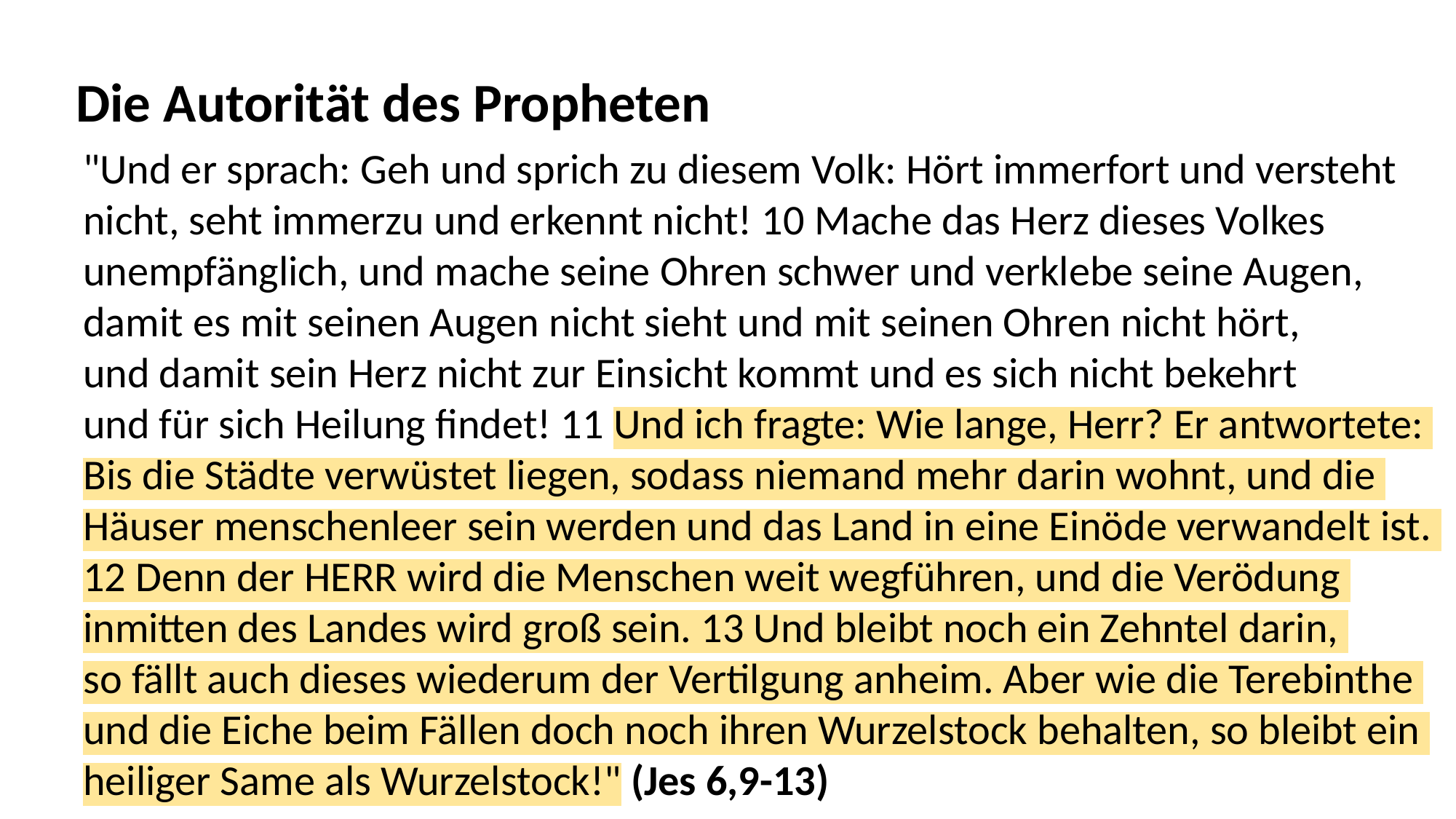

Die Autorität des Propheten
"Und er sprach: Geh und sprich zu diesem Volk: Hört immerfort und versteht
nicht, seht immerzu und erkennt nicht! 10 Mache das Herz dieses Volkes
unempfänglich, und mache seine Ohren schwer und verklebe seine Augen,
damit es mit seinen Augen nicht sieht und mit seinen Ohren nicht hört,
und damit sein Herz nicht zur Einsicht kommt und es sich nicht bekehrt
und für sich Heilung findet! 11 Und ich fragte: Wie lange, Herr? Er antwortete:
Bis die Städte verwüstet liegen, sodass niemand mehr darin wohnt, und die
Häuser menschenleer sein werden und das Land in eine Einöde verwandelt ist.
12 Denn der HERR wird die Menschen weit wegführen, und die Verödung
inmitten des Landes wird groß sein. 13 Und bleibt noch ein Zehntel darin,
so fällt auch dieses wiederum der Vertilgung anheim. Aber wie die Terebinthe
und die Eiche beim Fällen doch noch ihren Wurzelstock behalten, so bleibt ein
heiliger Same als Wurzelstock!" (Jes 6,9-13)